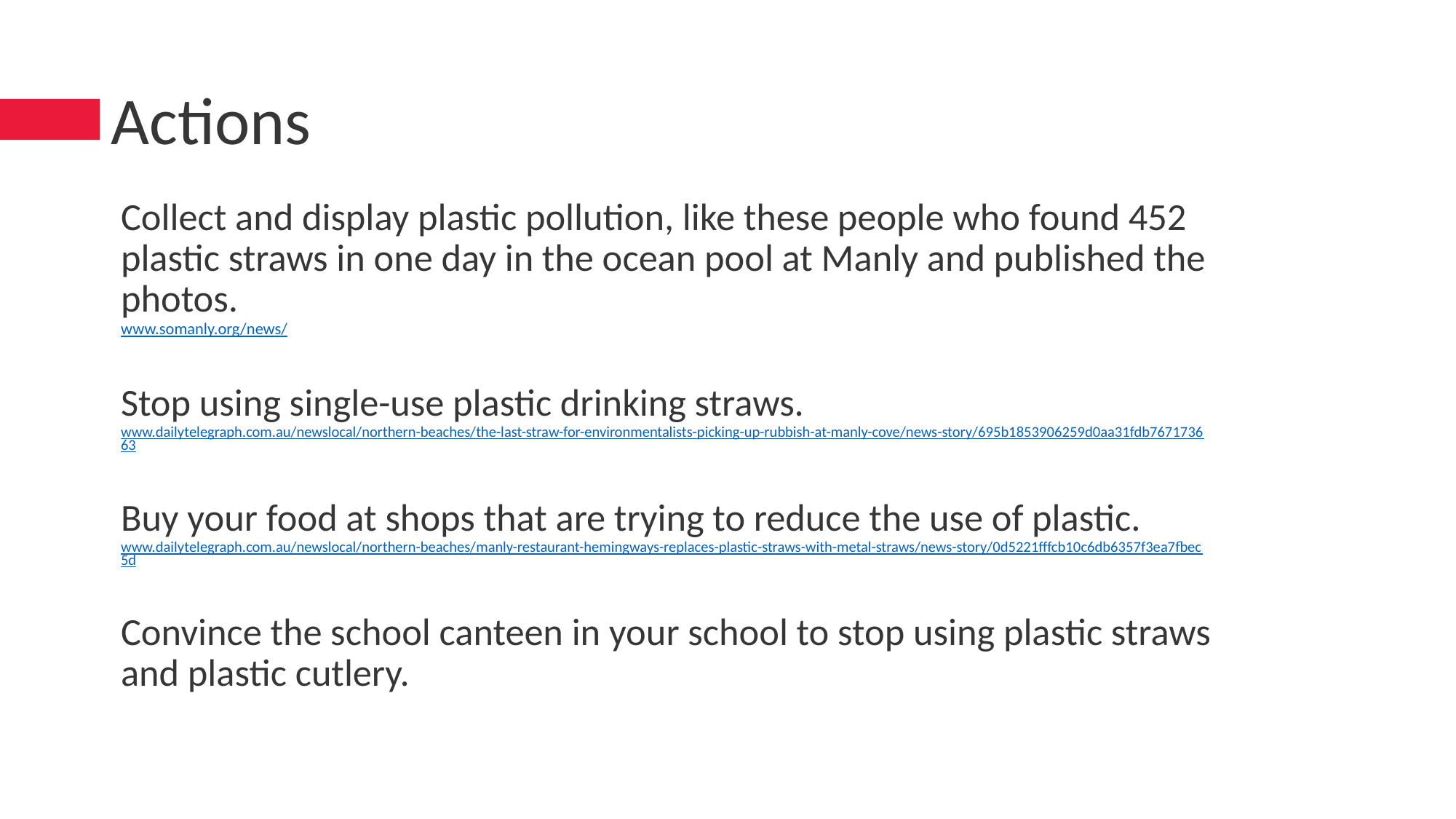

# Actions

Collect and display plastic pollution, like these people who found 452 plastic straws in one day in the ocean pool at Manly and published the photos.
www.somanly.org/news/

Stop using single-use plastic drinking straws.
www.dailytelegraph.com.au/newslocal/northern-beaches/the-last-straw-for-environmentalists-picking-up-rubbish-at-manly-cove/news-story/695b1853906259d0aa31fdb767173663

Buy your food at shops that are trying to reduce the use of plastic.
www.dailytelegraph.com.au/newslocal/northern-beaches/manly-restaurant-hemingways-replaces-plastic-straws-with-metal-straws/news-story/0d5221fffcb10c6db6357f3ea7fbec5d

Convince the school canteen in your school to stop using plastic straws and plastic cutlery.